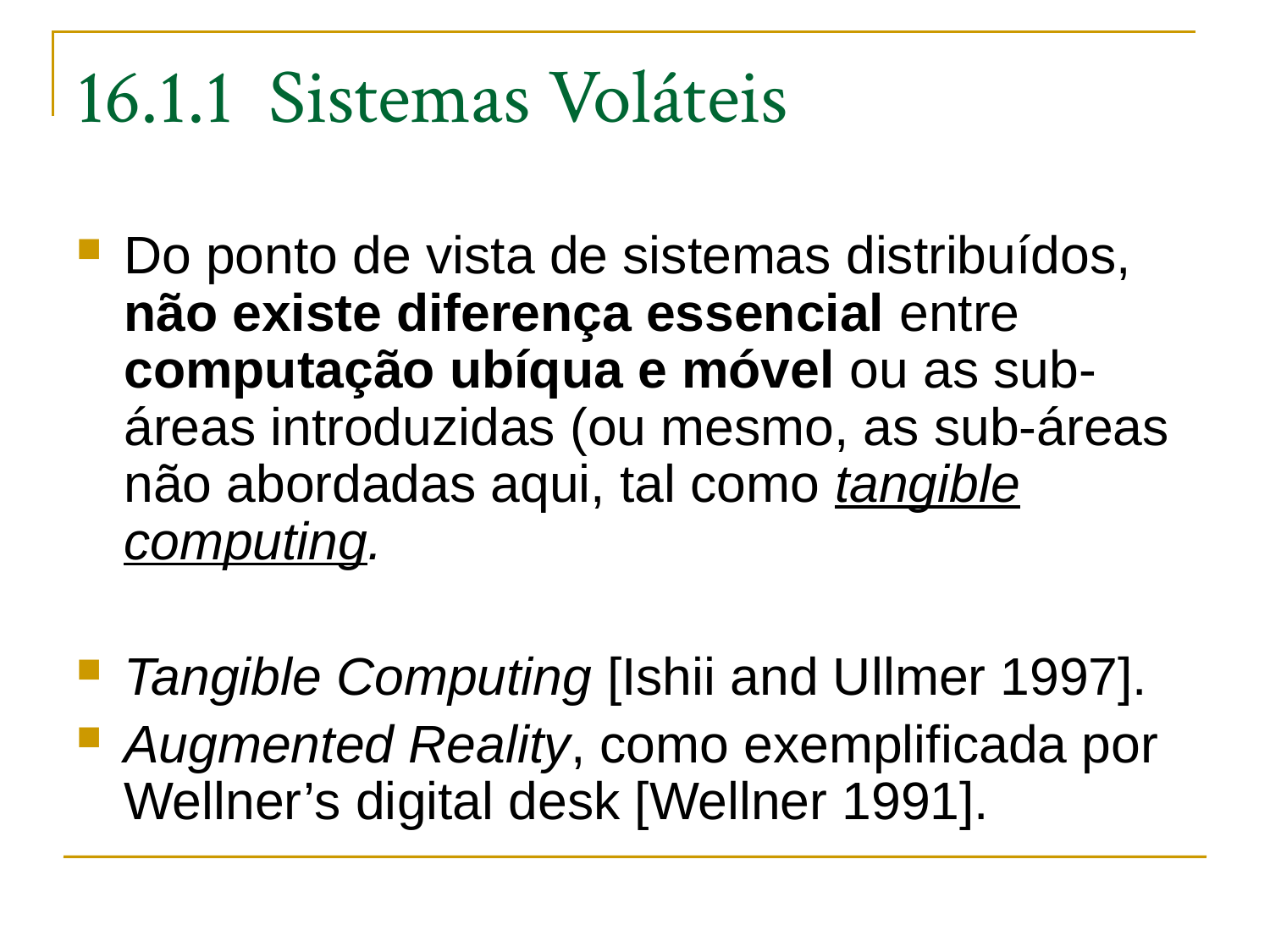

# 16.1.1  Sistemas Voláteis
Do ponto de vista de sistemas distribuídos, não existe diferença essencial entre computação ubíqua e móvel ou as sub-áreas introduzidas (ou mesmo, as sub-áreas não abordadas aqui, tal como tangible computing.

Tangible Computing [Ishii and Ullmer 1997].
Augmented Reality, como exemplificada por Wellner’s digital desk [Wellner 1991].